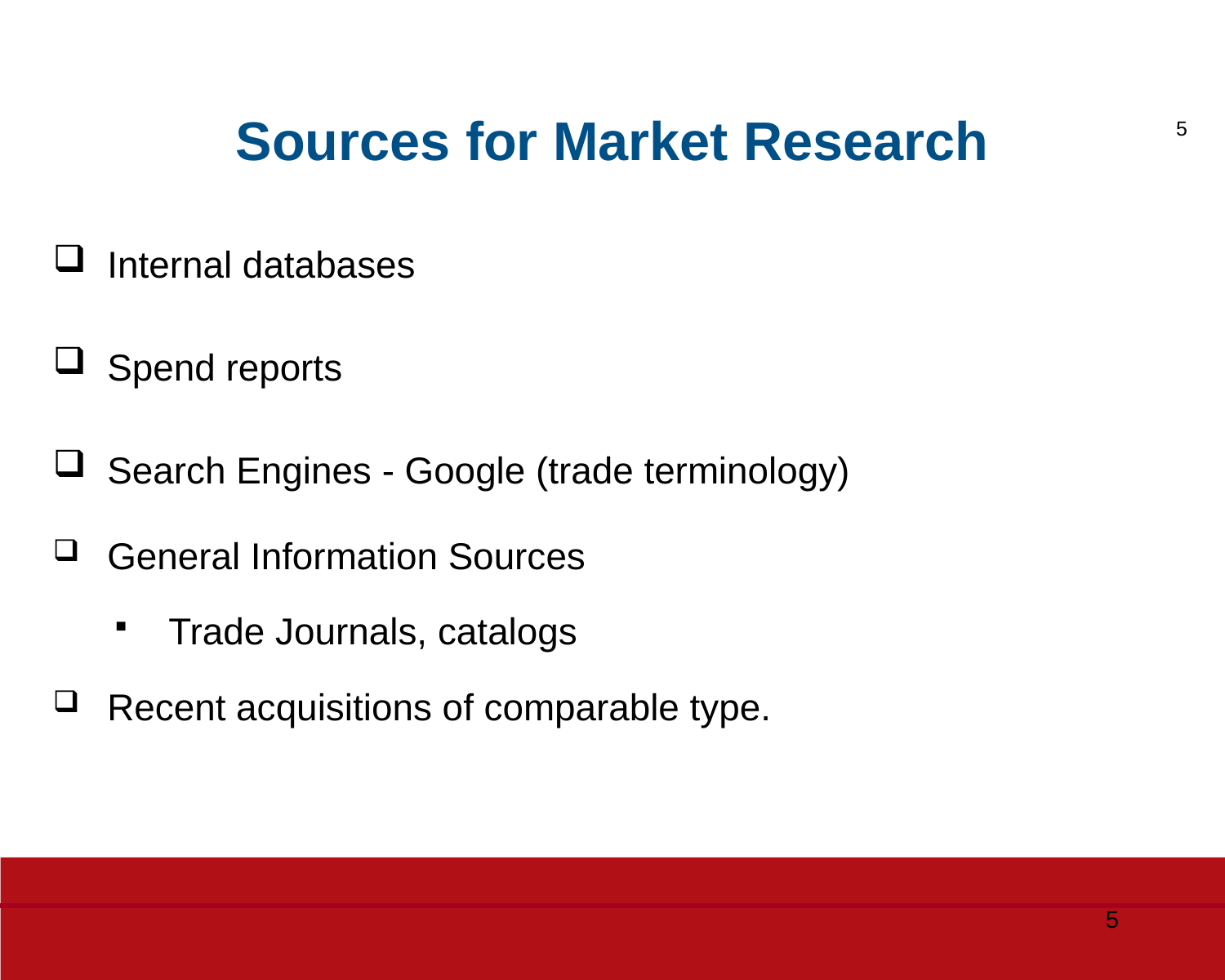

# Sources for Market Research
5
Internal databases
Spend reports
Search Engines - Google (trade terminology)
General Information Sources
Trade Journals, catalogs
Recent acquisitions of comparable type.